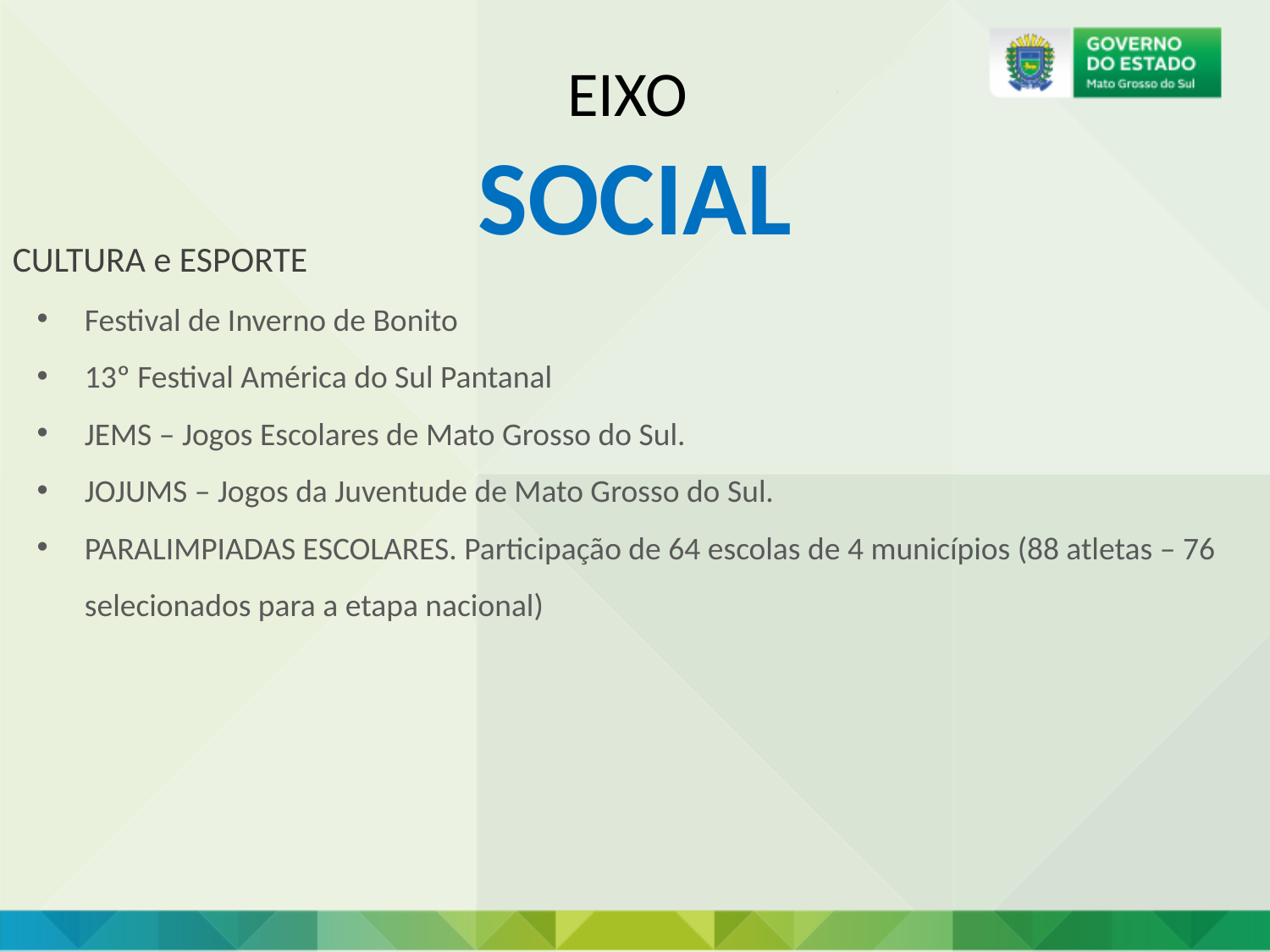

EIXO
SOCIAL
CULTURA e ESPORTE
Festival de Inverno de Bonito
13º Festival América do Sul Pantanal
JEMS – Jogos Escolares de Mato Grosso do Sul.
JOJUMS – Jogos da Juventude de Mato Grosso do Sul.
PARALIMPIADAS ESCOLARES. Participação de 64 escolas de 4 municípios (88 atletas – 76 selecionados para a etapa nacional)